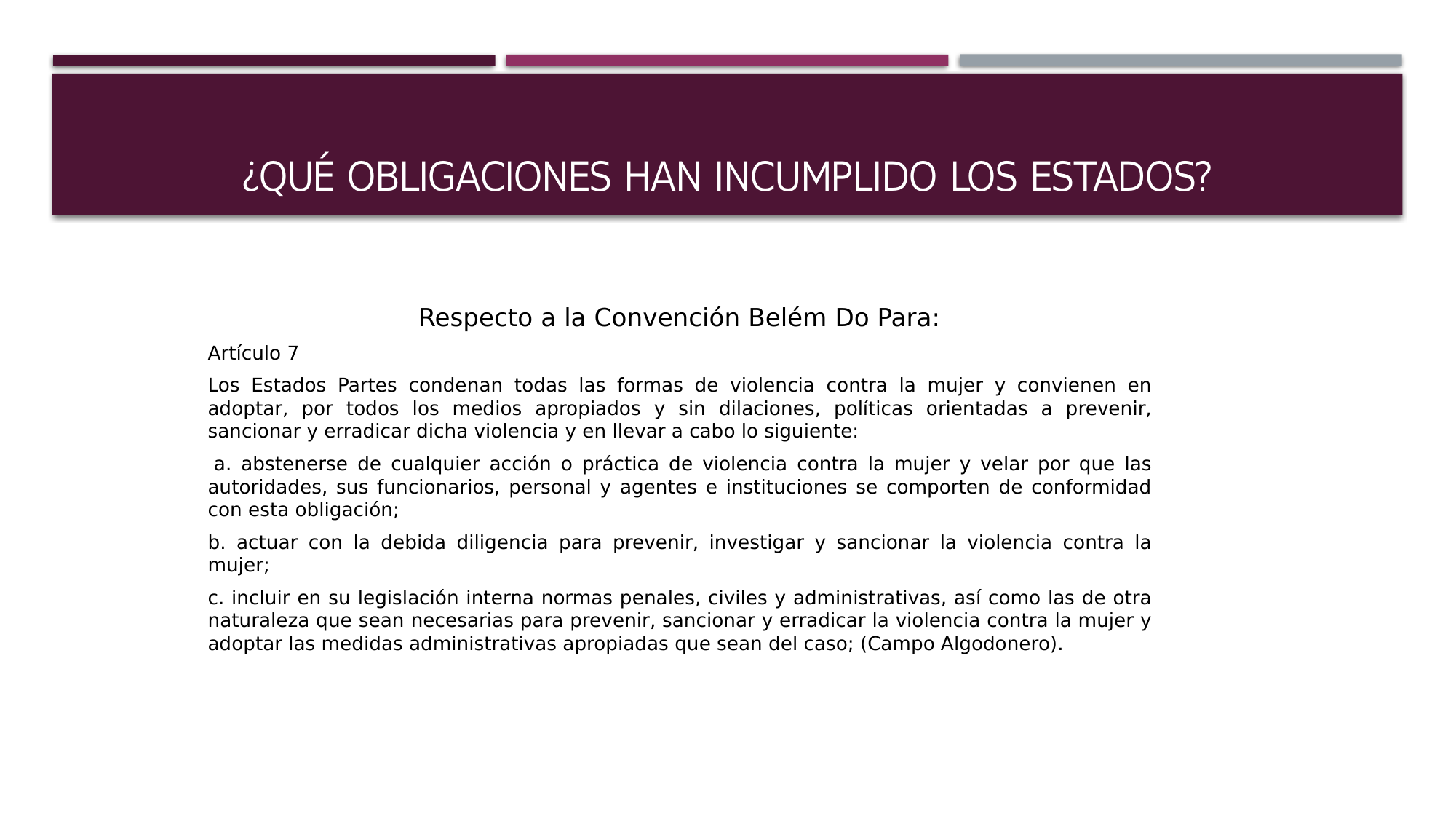

# ¿Qué obligaciones han incumplido LOS ESTADOS?
Respecto a la Convención Belém Do Para:
Artículo 7
Los Estados Partes condenan todas las formas de violencia contra la mujer y convienen en adoptar, por todos los medios apropiados y sin dilaciones, políticas orientadas a prevenir, sancionar y erradicar dicha violencia y en llevar a cabo lo siguiente:
 a. abstenerse de cualquier acción o práctica de violencia contra la mujer y velar por que las autoridades, sus funcionarios, personal y agentes e instituciones se comporten de conformidad con esta obligación;
b. actuar con la debida diligencia para prevenir, investigar y sancionar la violencia contra la mujer;
c. incluir en su legislación interna normas penales, civiles y administrativas, así como las de otra naturaleza que sean necesarias para prevenir, sancionar y erradicar la violencia contra la mujer y adoptar las medidas administrativas apropiadas que sean del caso; (Campo Algodonero).